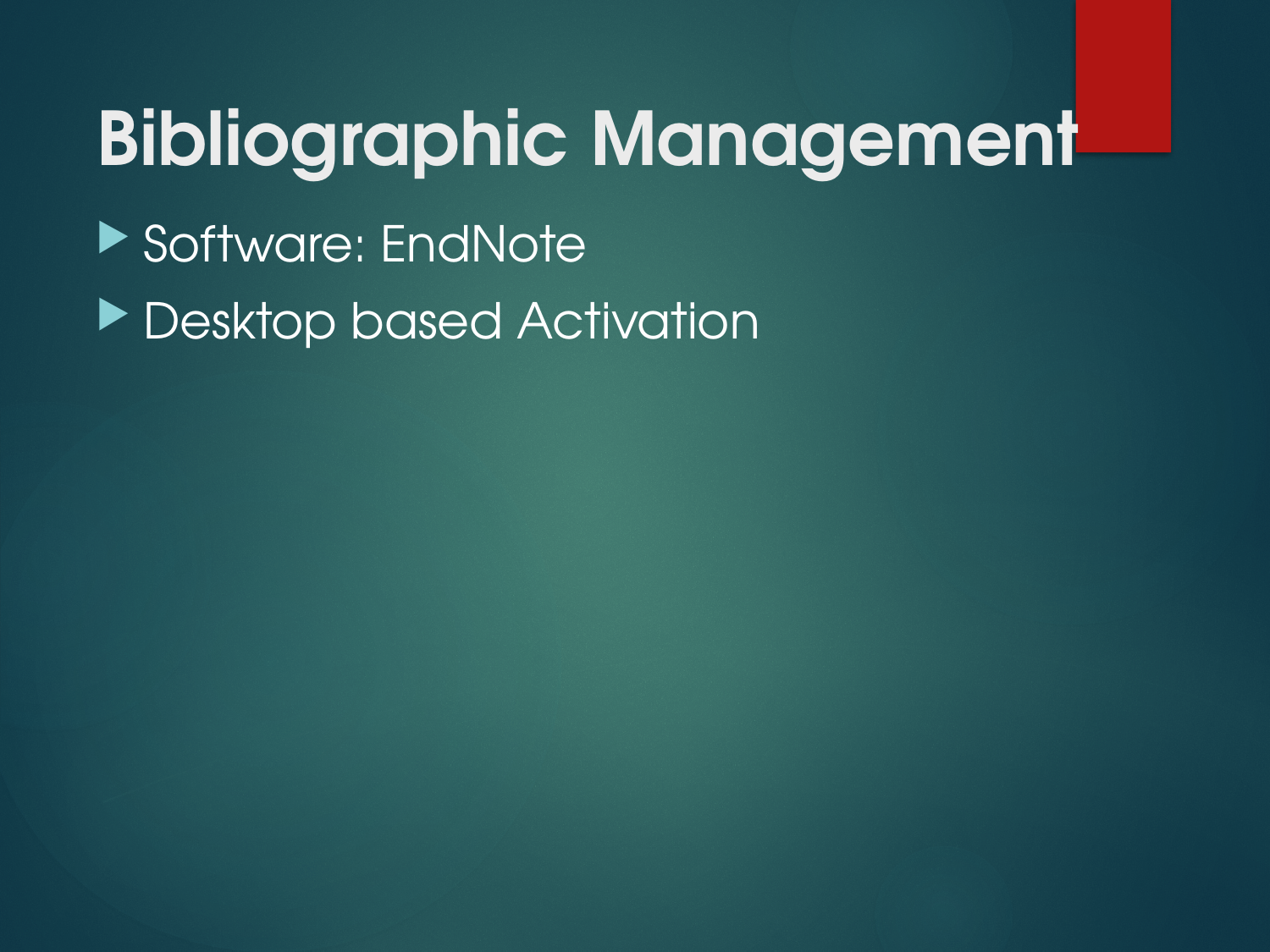

# Bibliographic Management
Software: EndNote
Desktop based Activation